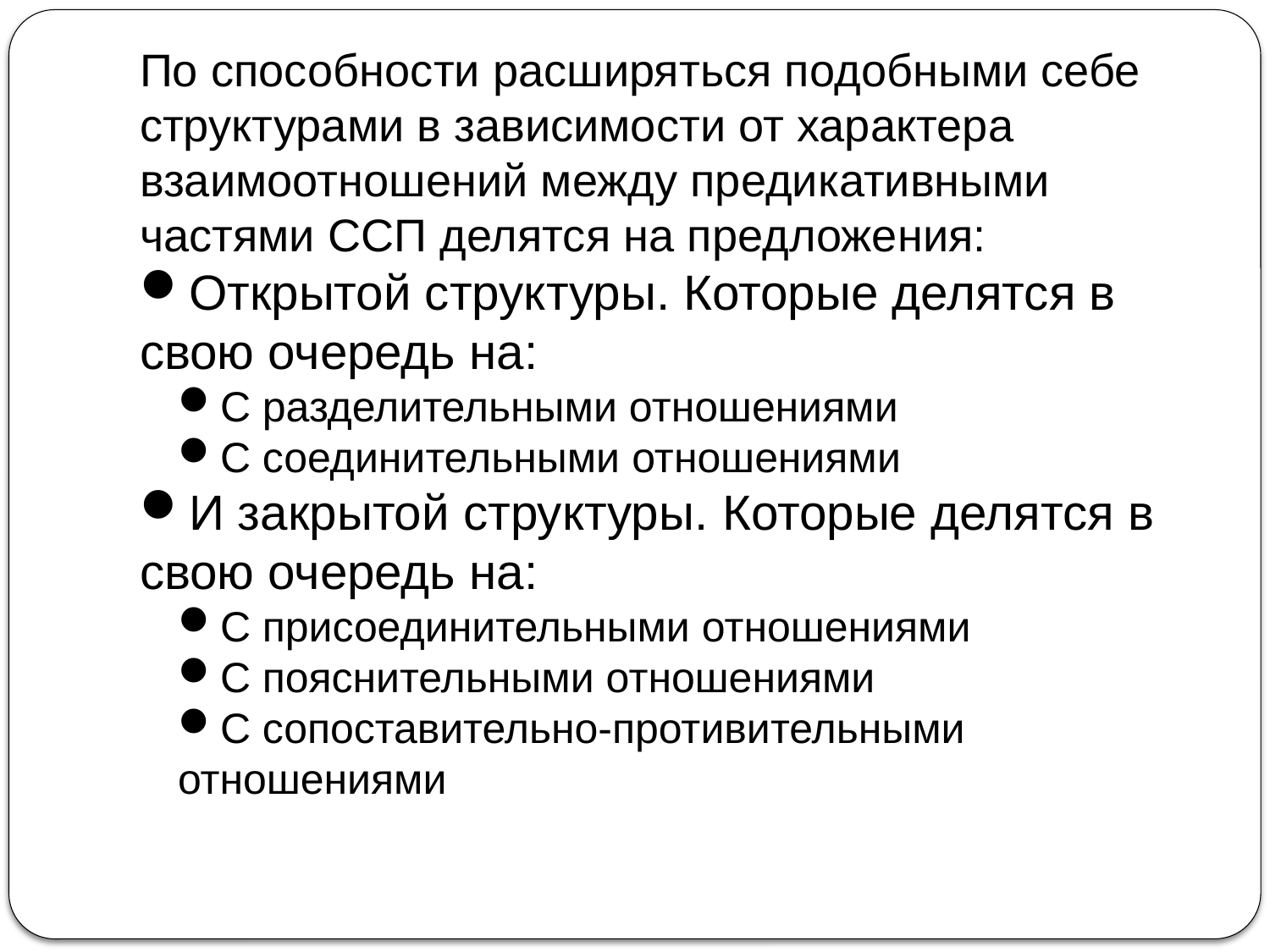

По способности расширяться подобными себе структурами в зависимости от характера взаимоотношений между предикативными частями ССП делятся на предложения:
Открытой структуры. Которые делятся в свою очередь на:
С разделительными отношениями
С соединительными отношениями
И закрытой структуры. Которые делятся в свою очередь на:
С присоединительными отношениями
С пояснительными отношениями
С сопоставительно-противительными отношениями